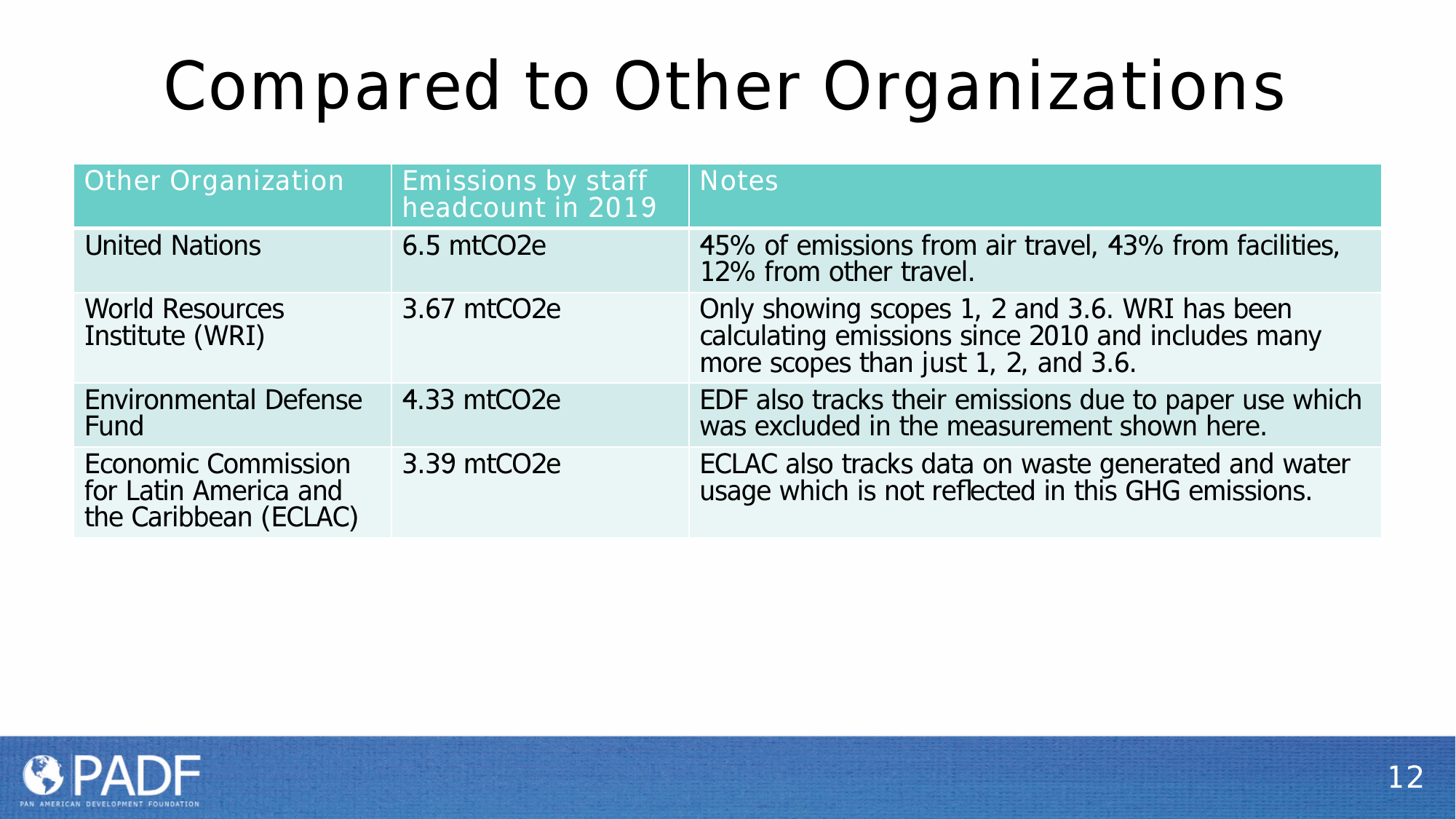

Compared to Other Organizations
| Other Organization | Emissions by staff headcount in 2019 | Notes |
| --- | --- | --- |
| United Nations | 6.5 mtCO2e | 45% of emissions from air travel, 43% from facilities, 12% from other travel. |
| World Resources Institute (WRI) | 3.67 mtCO2e | Only showing scopes 1, 2 and 3.6. WRI has been calculating emissions since 2010 and includes many more scopes than just 1, 2, and 3.6. |
| Environmental Defense Fund | 4.33 mtCO2e | EDF also tracks their emissions due to paper use which was excluded in the measurement shown here. |
| Economic Commission for Latin America and the Caribbean (ECLAC) | 3.39 mtCO2e | ECLAC also tracks data on waste generated and water usage which is not reflected in this GHG emissions. |

12